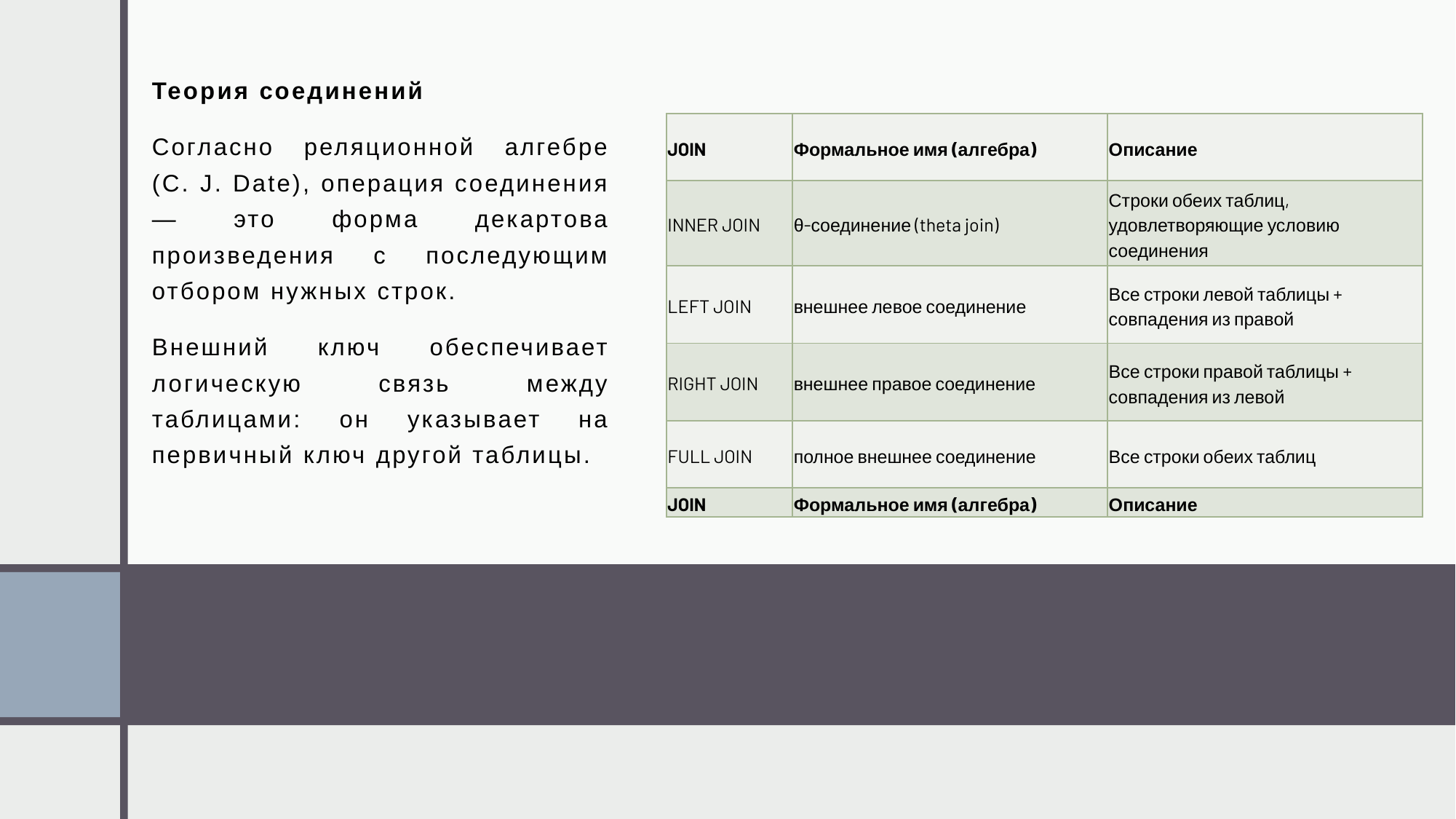

Теория соединений
Согласно реляционной алгебре (C. J. Date), операция соединения — это форма декартова произведения с последующим отбором нужных строк.
Внешний ключ обеспечивает логическую связь между таблицами: он указывает на первичный ключ другой таблицы.

| JOIN | Формальное имя (алгебра) | Описание |
| --- | --- | --- |
| INNER JOIN | θ-соединение (theta join) | Строки обеих таблиц, удовлетворяющие условию соединения |
| LEFT JOIN | внешнее левое соединение | Все строки левой таблицы + совпадения из правой |
| RIGHT JOIN | внешнее правое соединение | Все строки правой таблицы + совпадения из левой |
| FULL JOIN | полное внешнее соединение | Все строки обеих таблиц |
| JOIN | Формальное имя (алгебра) | Описание |